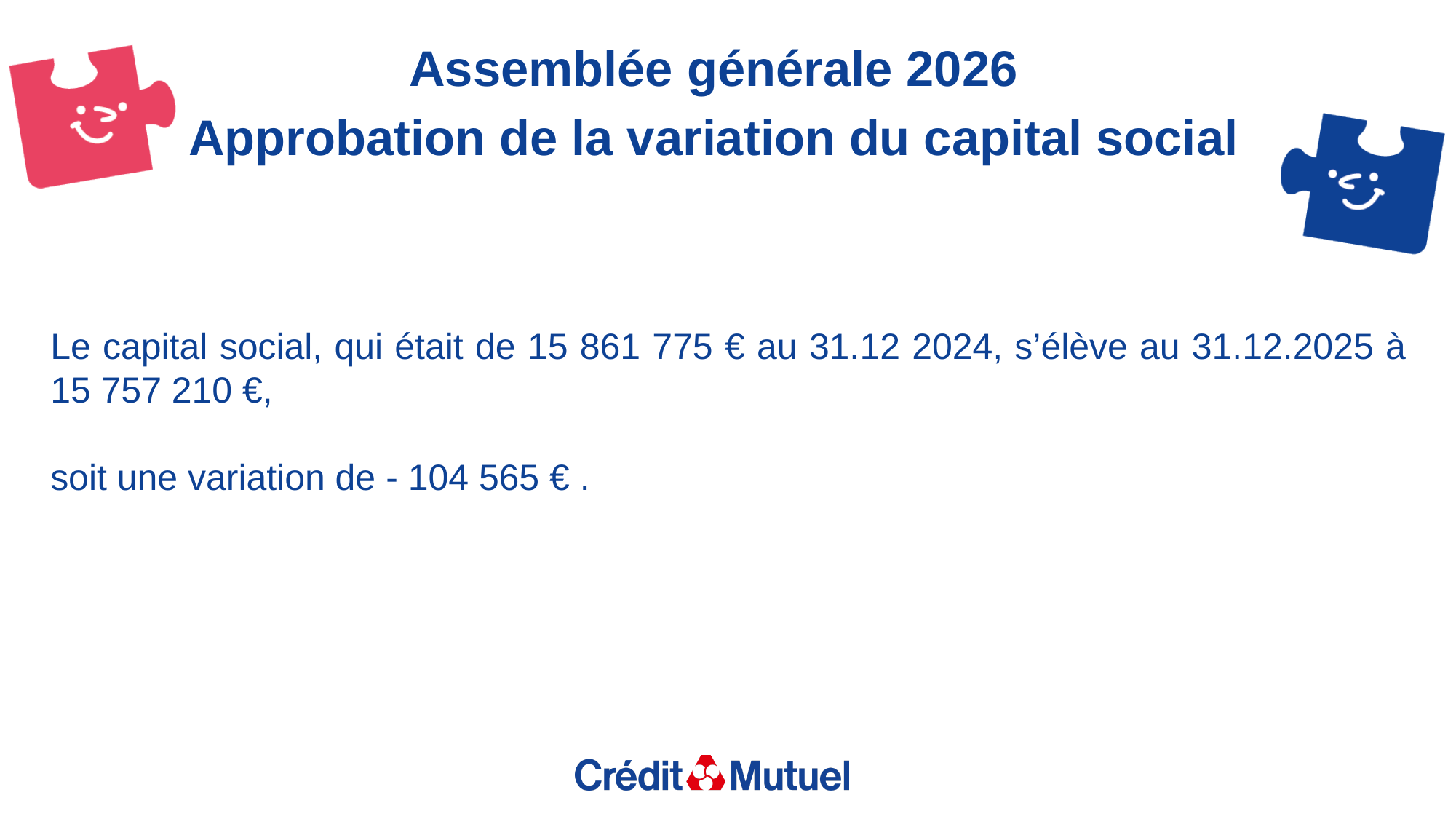

Assemblée générale 2026
Approbation de la variation du capital social

Le capital social, qui était de 15 861 775 € au 31.12 2024, s’élève au 31.12.2025 à 15 757 210 €,

soit une variation de - 104 565 € .